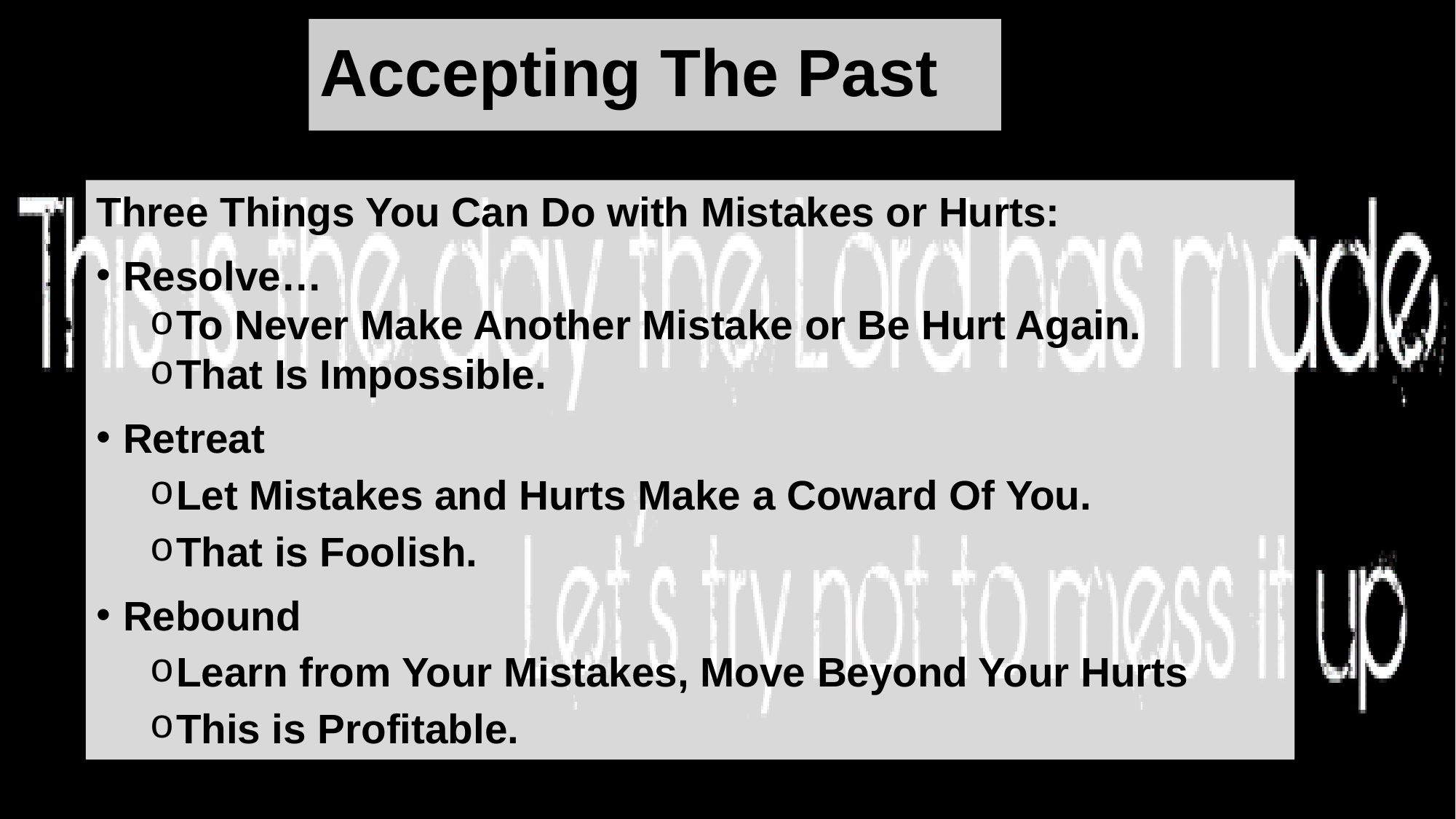

# Accepting The Past
Three Things You Can Do with Mistakes or Hurts:
Resolve…
To Never Make Another Mistake or Be Hurt Again.
That Is Impossible.
Retreat
Let Mistakes and Hurts Make a Coward Of You.
That is Foolish.
Rebound
Learn from Your Mistakes, Move Beyond Your Hurts
This is Profitable.